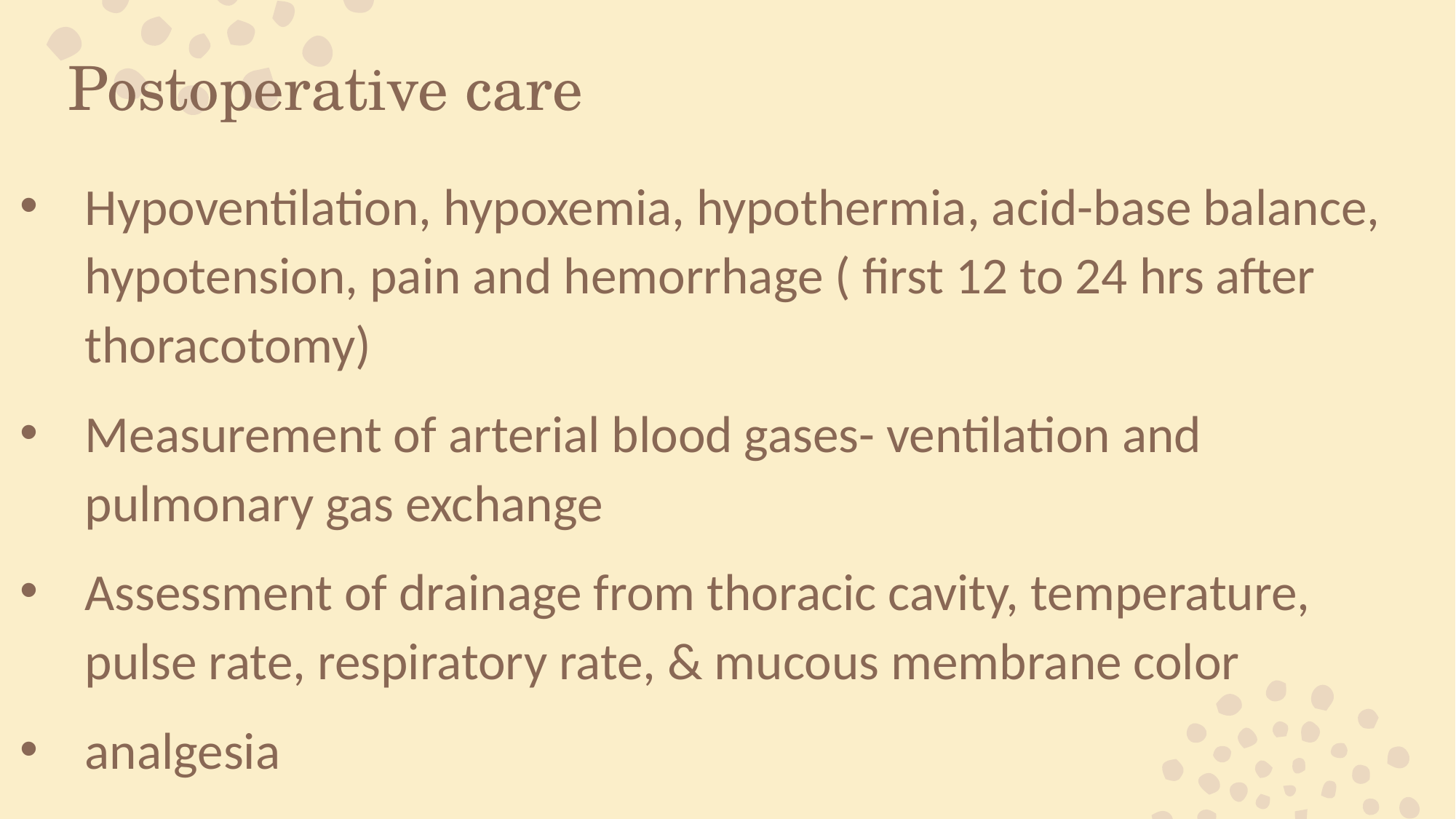

# Postoperative care
Hypoventilation, hypoxemia, hypothermia, acid-base balance, hypotension, pain and hemorrhage ( first 12 to 24 hrs after thoracotomy)
Measurement of arterial blood gases- ventilation and pulmonary gas exchange
Assessment of drainage from thoracic cavity, temperature, pulse rate, respiratory rate, & mucous membrane color
analgesia